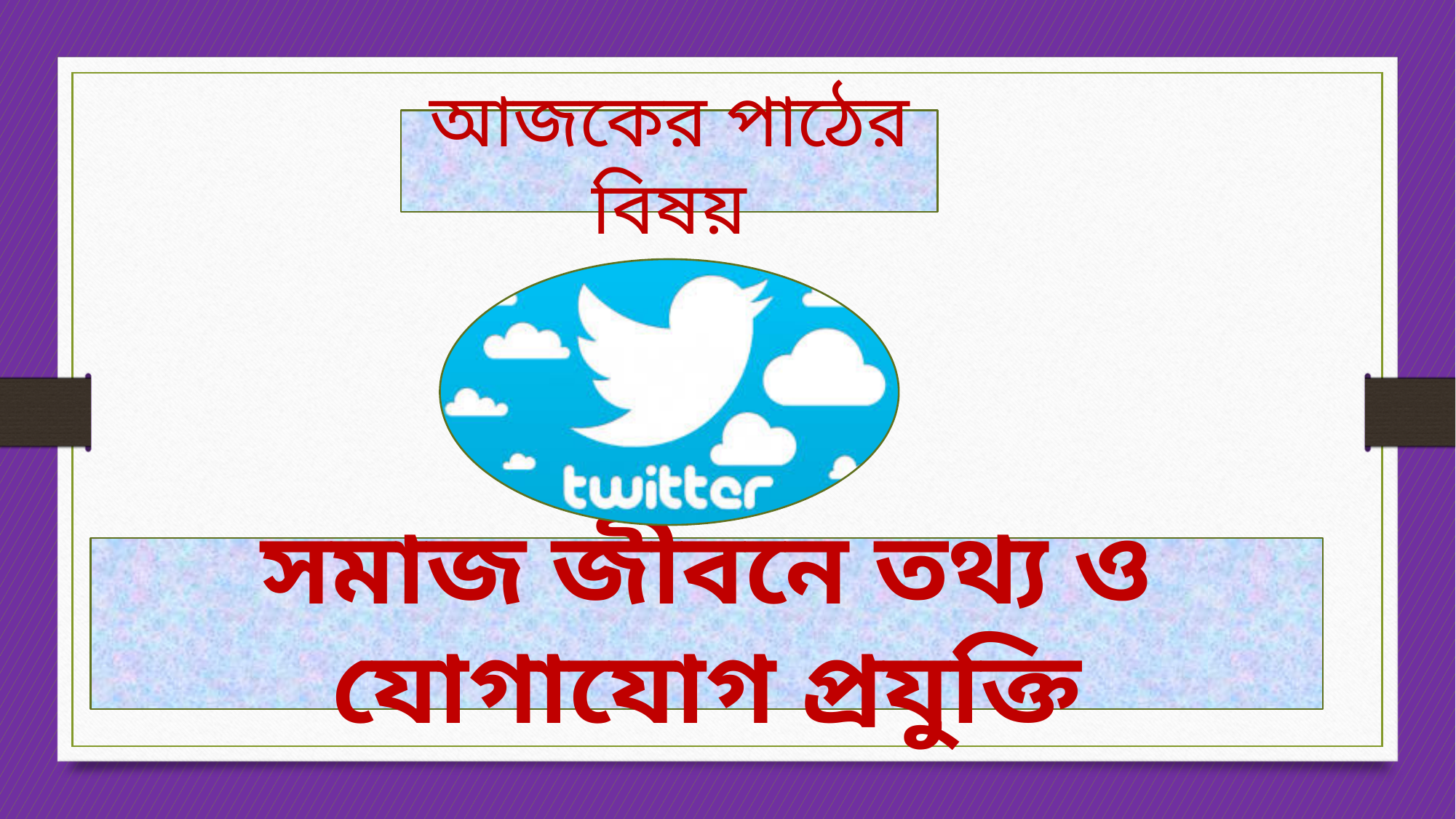

আজকের পাঠের বিষয়

সমাজ জীবনে তথ্য ও যোগাযোগ প্রযুক্তি